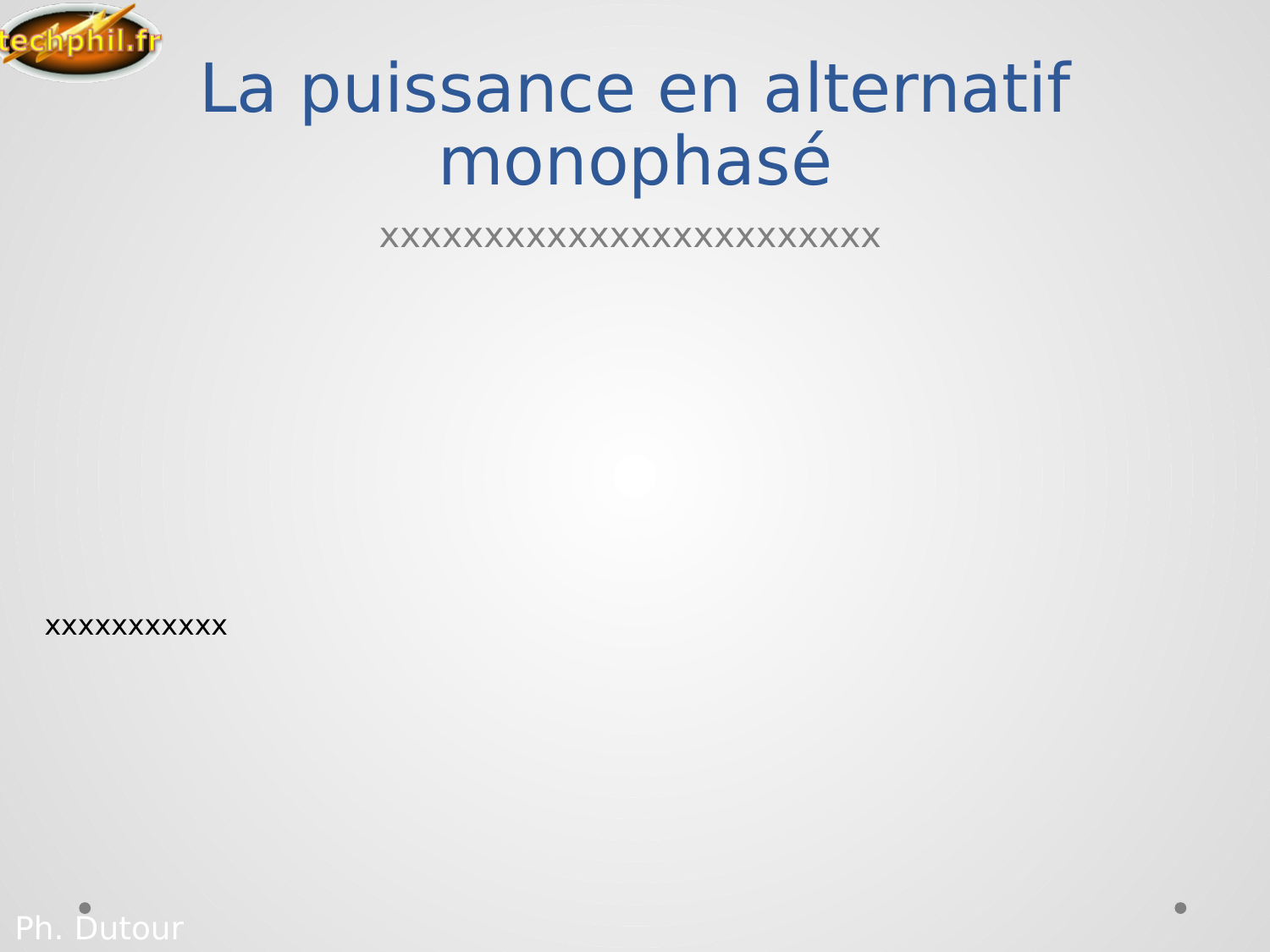

# La puissance en alternatif monophasé
xxxxxxxxxxxxxxxxxxxxxxxx

xxxxxxxxxxx